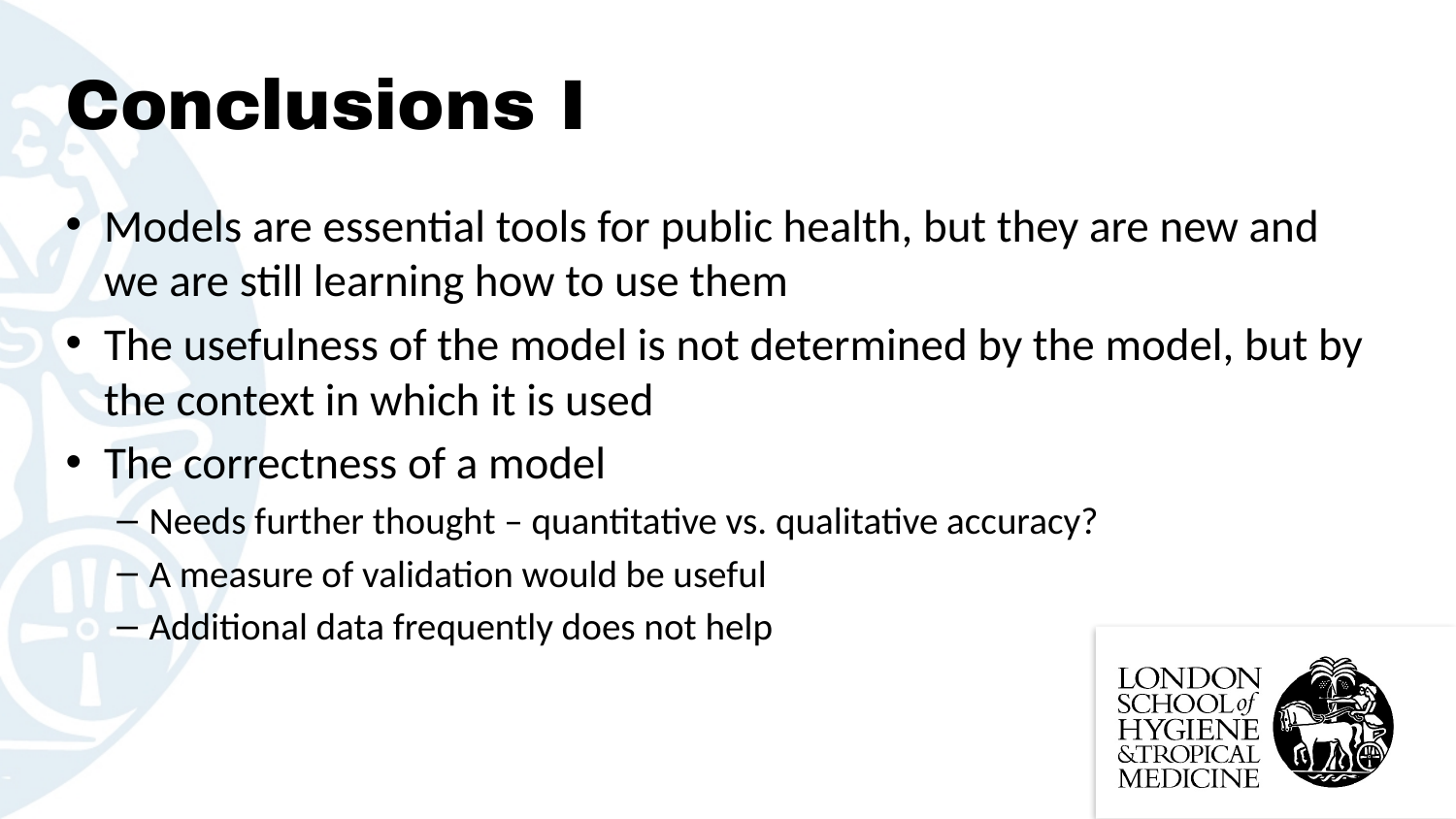

# Conclusions I
Models are essential tools for public health, but they are new and we are still learning how to use them
The usefulness of the model is not determined by the model, but by the context in which it is used
The correctness of a model
Needs further thought – quantitative vs. qualitative accuracy?
A measure of validation would be useful
Additional data frequently does not help